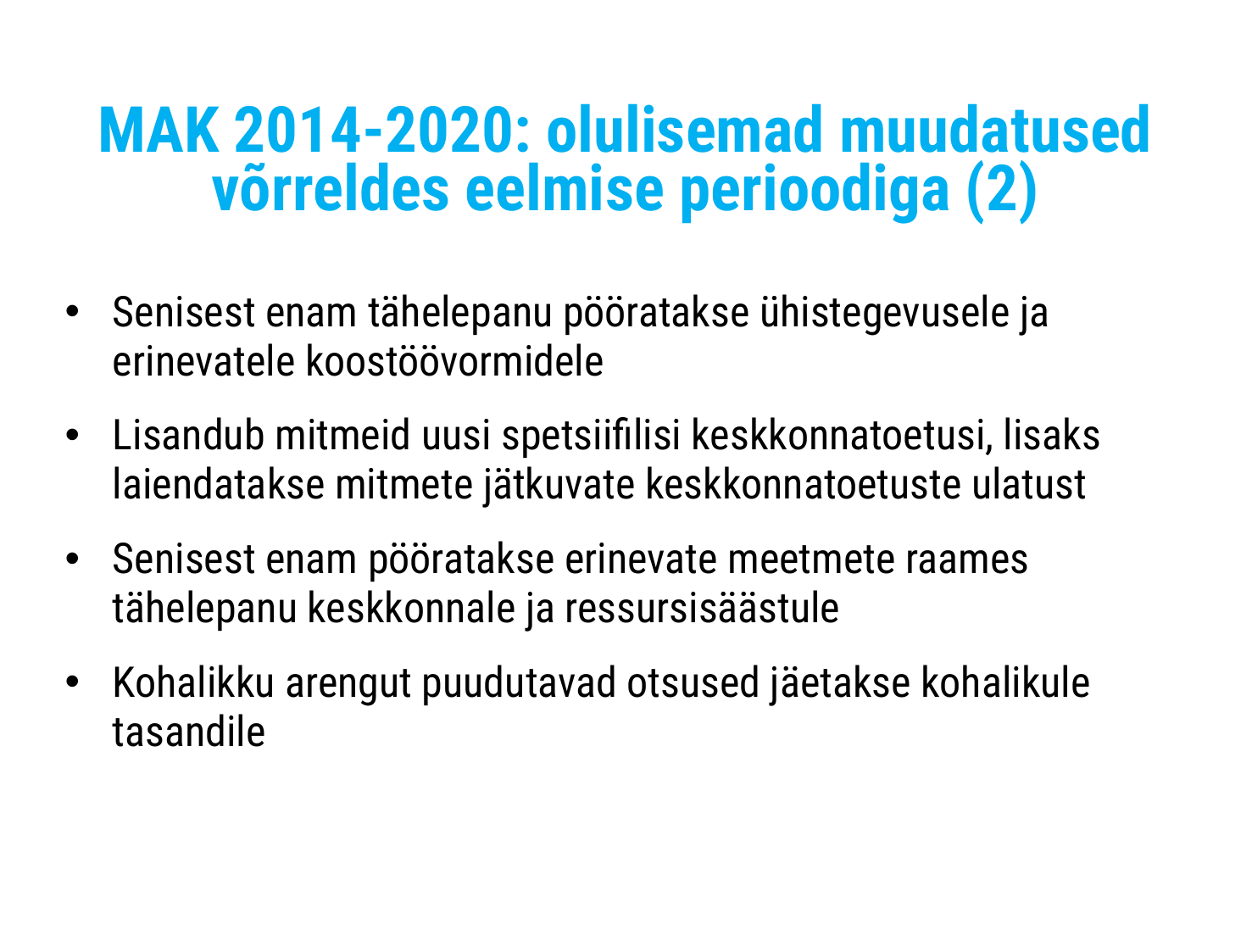

# MAK 2014-2020: olulisemad muudatused võrreldes eelmise perioodiga (2)
Senisest enam tähelepanu pööratakse ühistegevusele ja erinevatele koostöövormidele
Lisandub mitmeid uusi spetsiifilisi keskkonnatoetusi, lisaks laiendatakse mitmete jätkuvate keskkonnatoetuste ulatust
Senisest enam pööratakse erinevate meetmete raames tähelepanu keskkonnale ja ressursisäästule
Kohalikku arengut puudutavad otsused jäetakse kohalikule tasandile